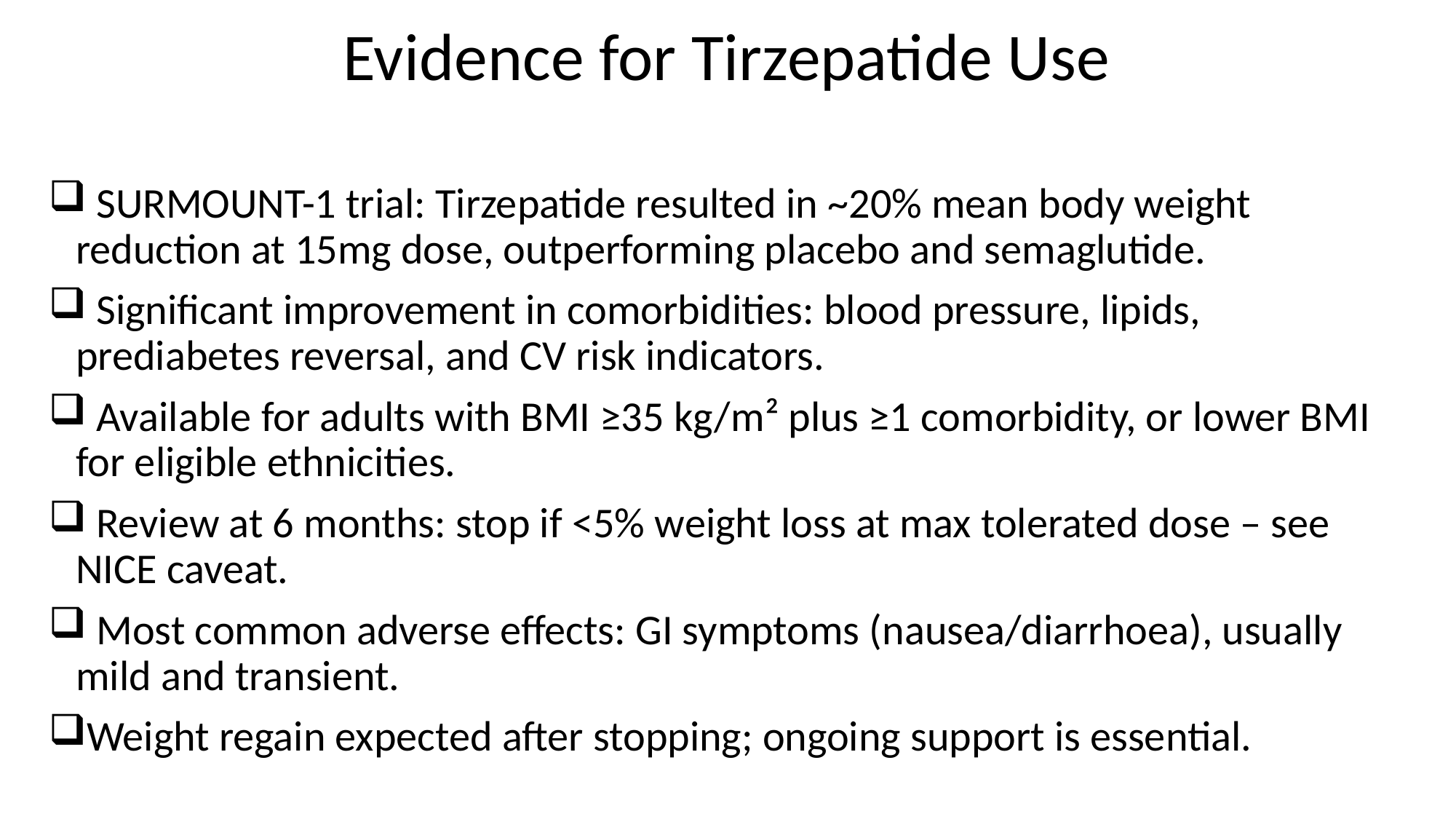

Evidence for Tirzepatide Use
 SURMOUNT-1 trial: Tirzepatide resulted in ~20% mean body weight reduction at 15mg dose, outperforming placebo and semaglutide.
 Significant improvement in comorbidities: blood pressure, lipids, prediabetes reversal, and CV risk indicators.
 Available for adults with BMI ≥35 kg/m² plus ≥1 comorbidity, or lower BMI for eligible ethnicities.
 Review at 6 months: stop if <5% weight loss at max tolerated dose – see NICE caveat.
 Most common adverse effects: GI symptoms (nausea/diarrhoea), usually mild and transient.
Weight regain expected after stopping; ongoing support is essential.